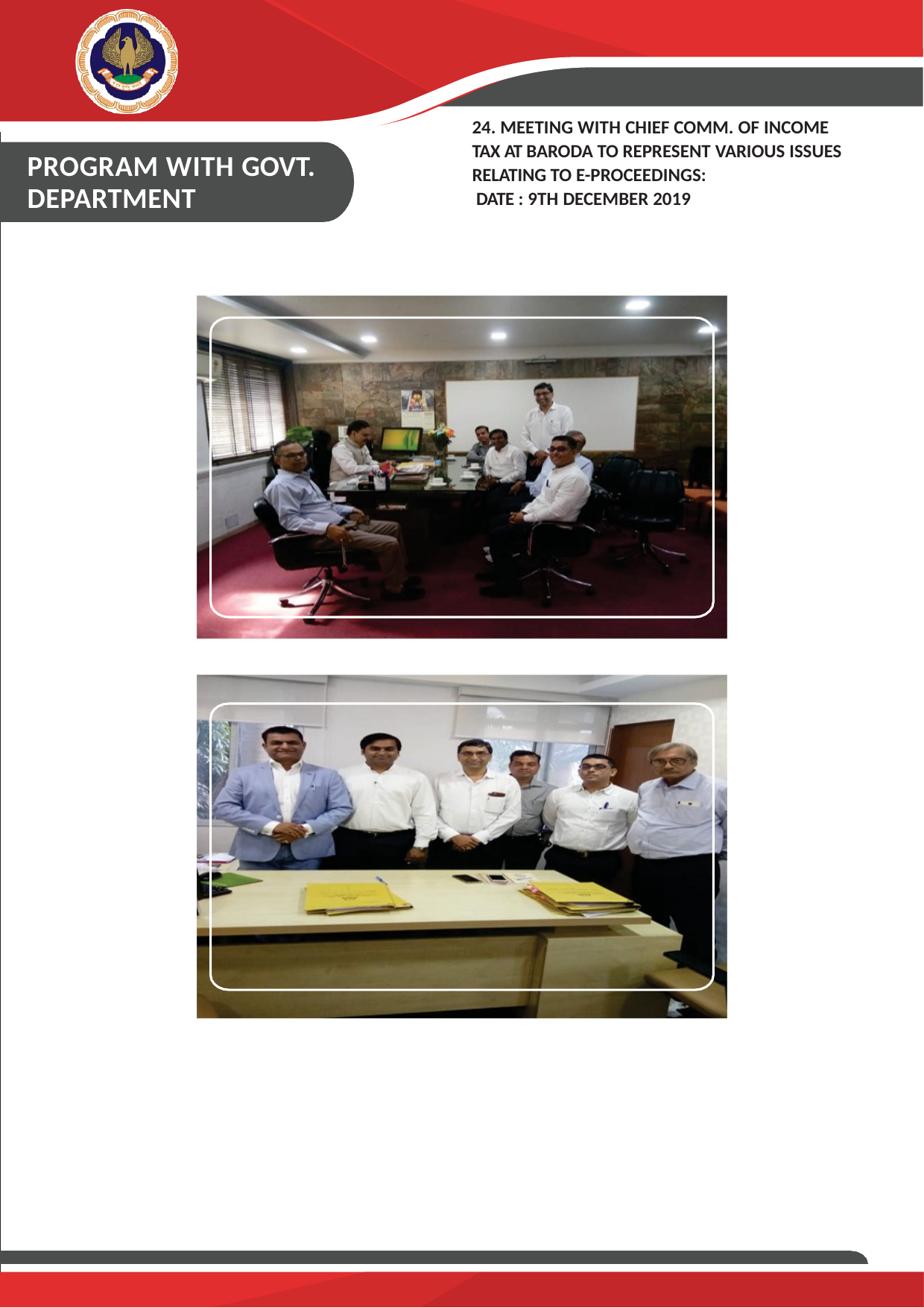

BHARUCH BRANCH OF WIRC OF ICAI BHARUCH
ACTIVITY REPORT-2019

24. MEETING WITH CHIEF COMM. OF INCOME  TAX AT BARODA TO REPRESENT VARIOUS ISSUES  RELATING TO E-PROCEEDINGS:
DATE : 9TH DECEMBER 2019

PROGRAM WITH GOVT.  DEPARTMENT